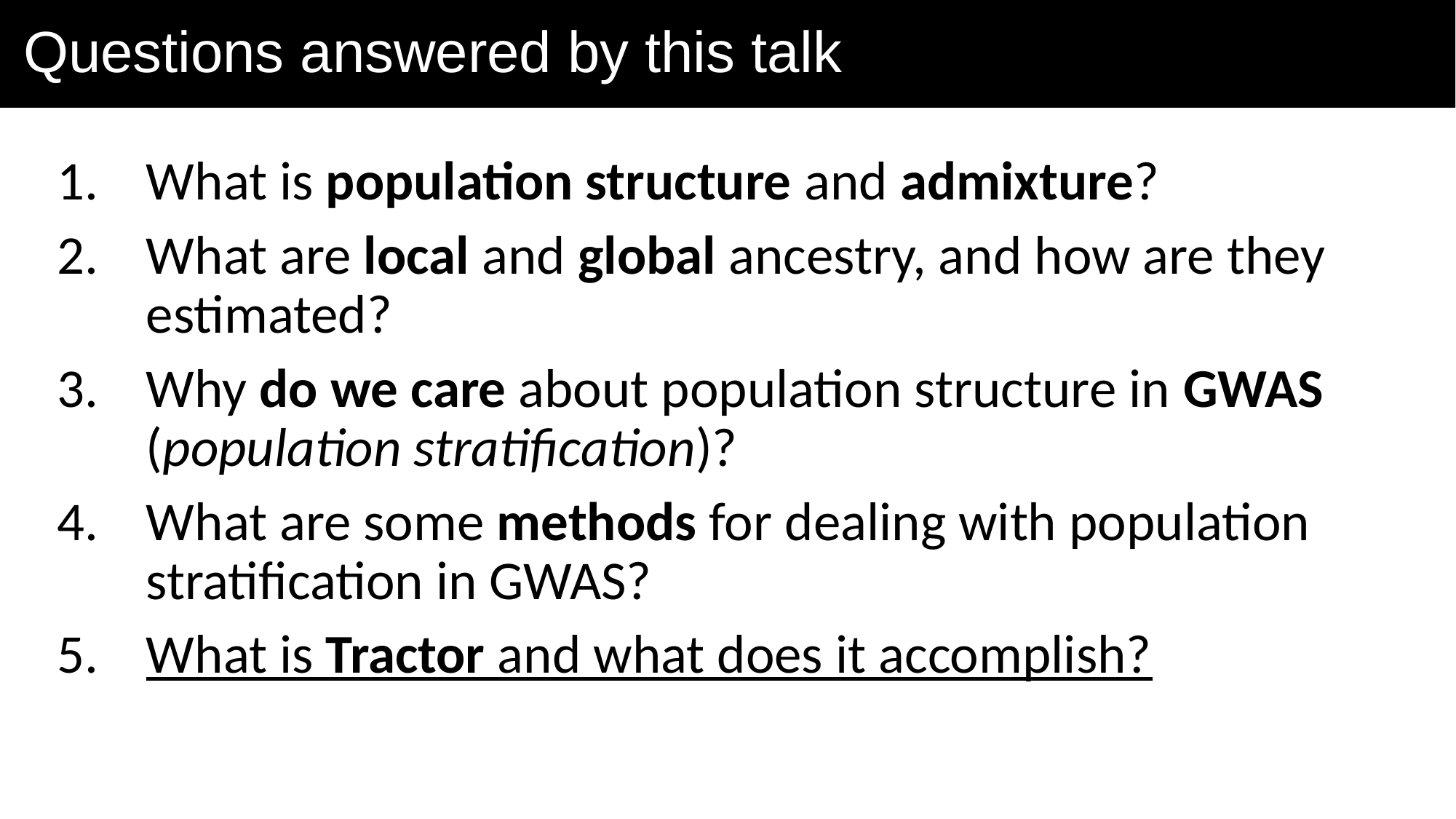

# Questions answered by this talk
What is population structure and admixture?
What are local and global ancestry, and how are they estimated?
Why do we care about population structure in GWAS (population stratification)?
What are some methods for dealing with population stratification in GWAS?
What is Tractor and what does it accomplish?